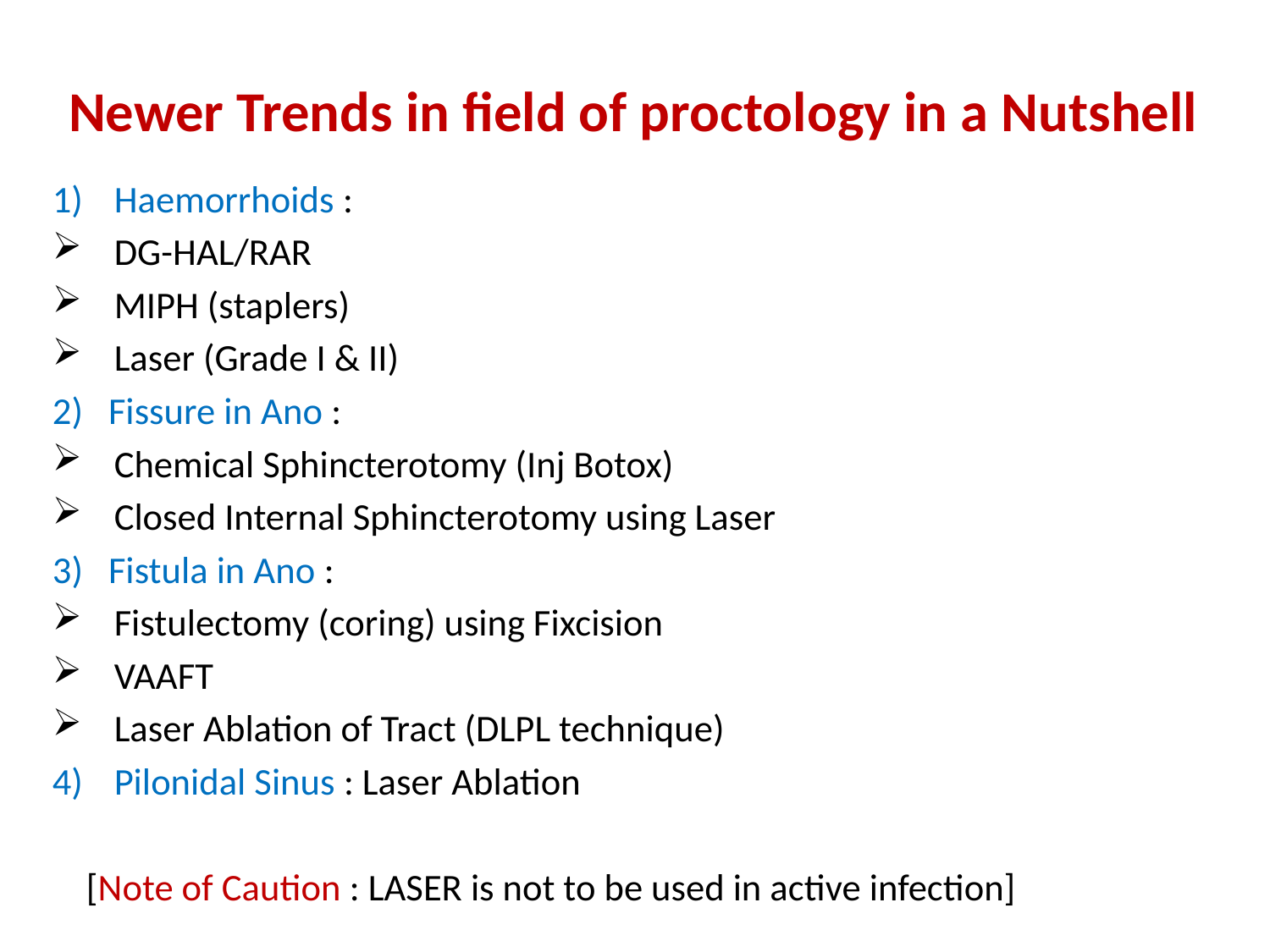

# Newer Trends in field of proctology in a Nutshell
Haemorrhoids :
DG-HAL/RAR
MIPH (staplers)
Laser (Grade I & II)
2)   Fissure in Ano :
Chemical Sphincterotomy (Inj Botox)
Closed Internal Sphincterotomy using Laser
3)   Fistula in Ano :
Fistulectomy (coring) using Fixcision
VAAFT
Laser Ablation of Tract (DLPL technique)
Pilonidal Sinus : Laser Ablation

    [Note of Caution : LASER is not to be used in active infection]